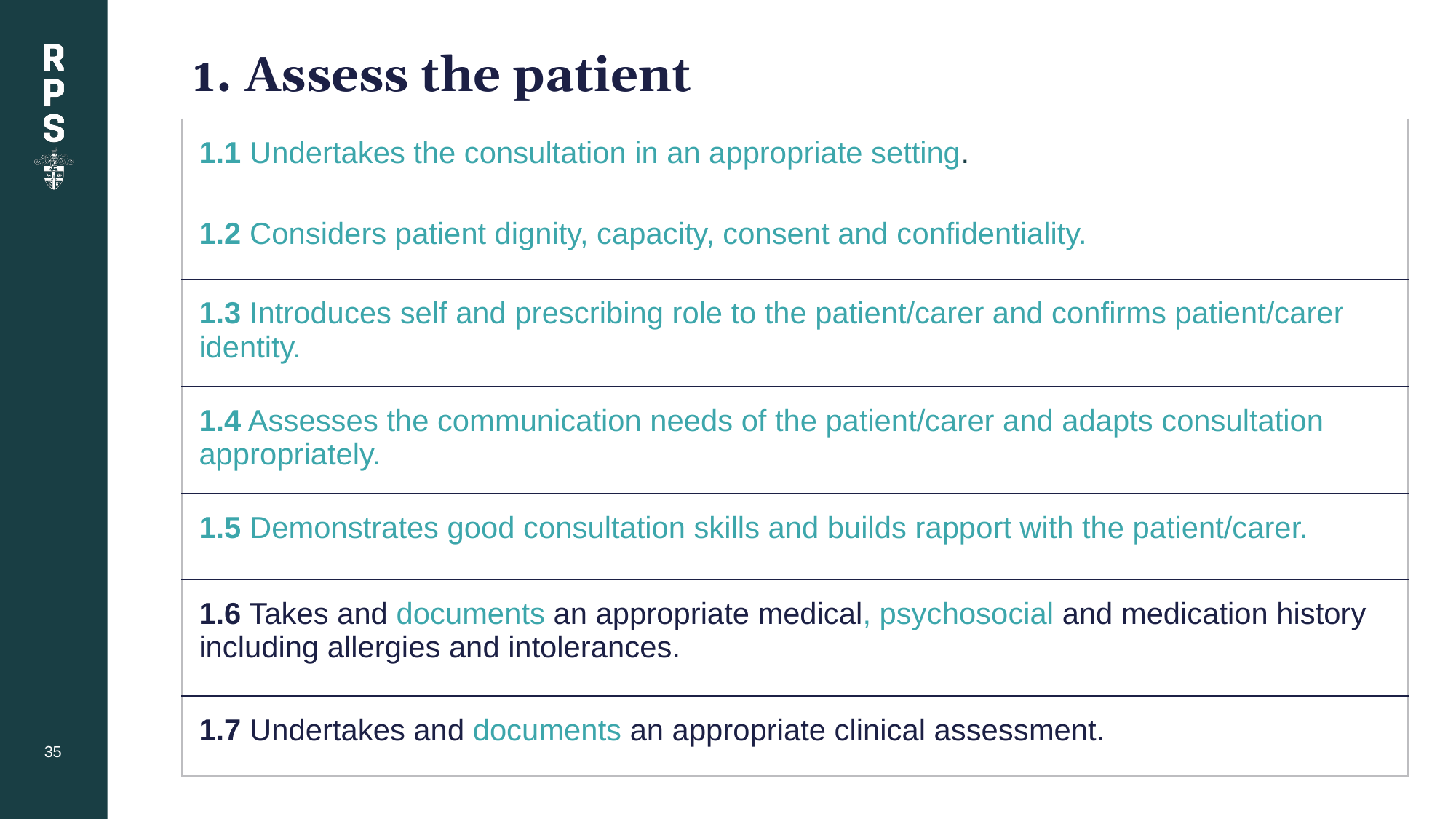

# 1. Assess the patient
| 1.1 Undertakes the consultation in an appropriate setting. |
| --- |
| 1.2 Considers patient dignity, capacity, consent and confidentiality. |
| 1.3 Introduces self and prescribing role to the patient/carer and confirms patient/carer identity. |
| 1.4 Assesses the communication needs of the patient/carer and adapts consultation appropriately. |
| 1.5 Demonstrates good consultation skills and builds rapport with the patient/carer. |
| 1.6 Takes and documents an appropriate medical, psychosocial and medication history including allergies and intolerances. |
| 1.7 Undertakes and documents an appropriate clinical assessment. |